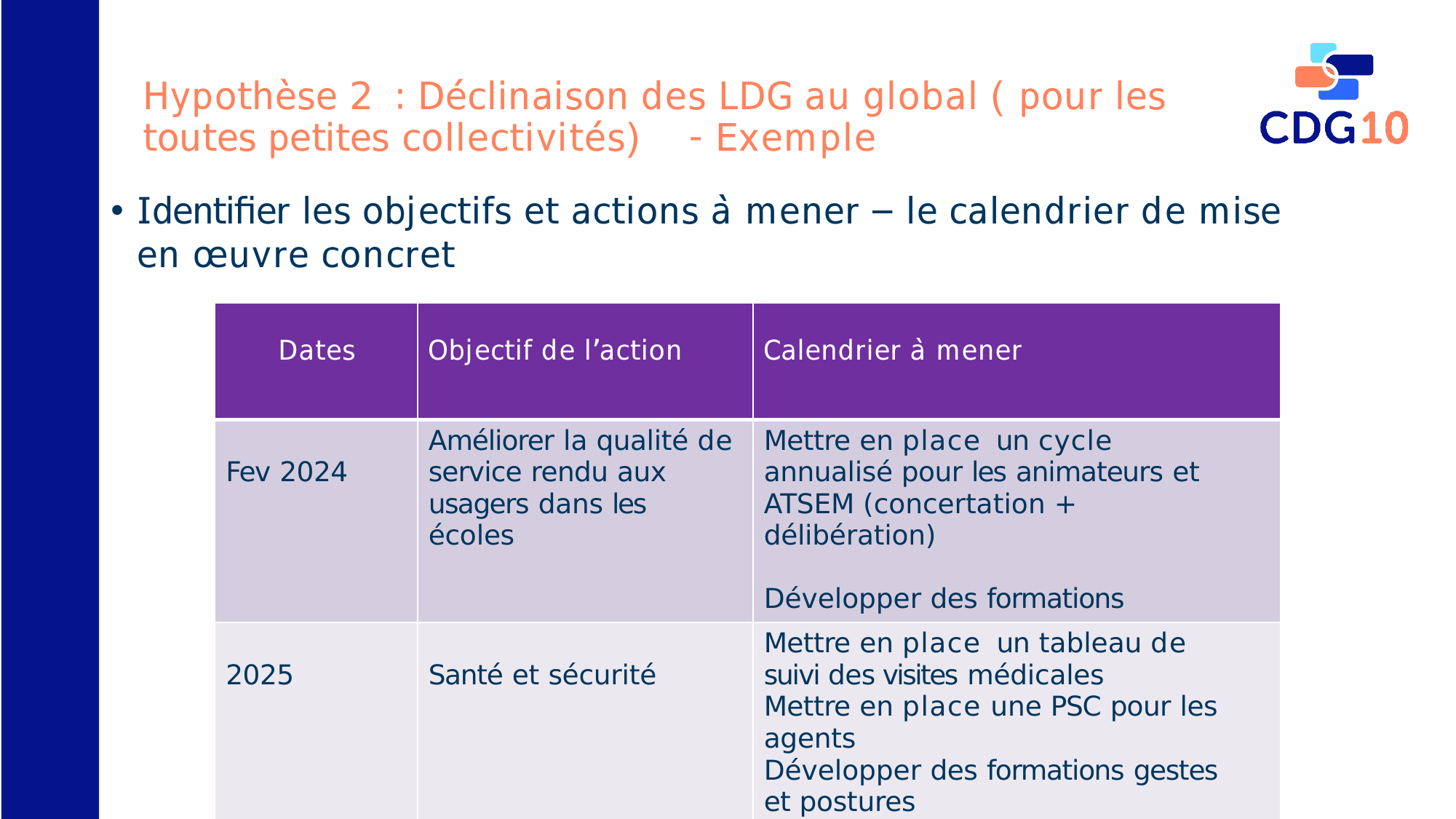

# Hypothèse 2	: Déclinaison des LDG au global ( pour les toutes petites collectivités)	- Exemple
Identifier les objectifs et actions à mener – le calendrier de mise en œuvre concret
| Dates | Objectif de l’action | Calendrier à mener |
| --- | --- | --- |
| Fev 2024 | Améliorer la qualité de service rendu aux usagers dans les écoles | Mettre en place un cycle annualisé pour les animateurs et ATSEM (concertation + délibération) Développer des formations |
| 2025 | Santé et sécurité | Mettre en place un tableau de suivi des visites médicales Mettre en place une PSC pour les agents Développer des formations gestes et postures |